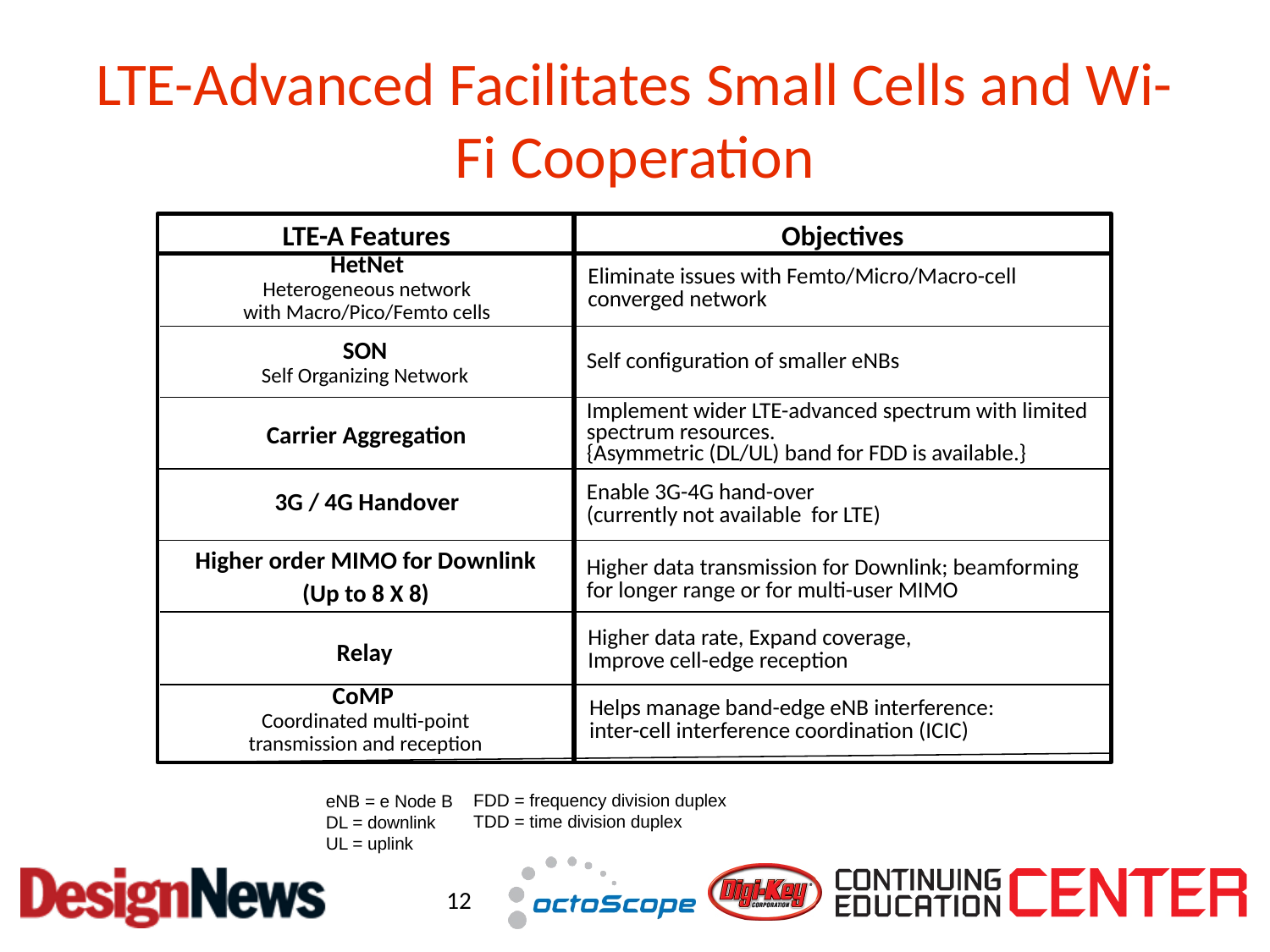

# LTE-Advanced Facilitates Small Cells and Wi-Fi Cooperation
LTE-A Features
Objectives

HetNet
Heterogeneous network
with Macro/Pico/Femto cells
Eliminate issues with Femto/Micro/Macro-cell
converged network
SON
Self Organizing Network
Self configuration of smaller eNBs
Implement wider LTE-advanced spectrum with limited spectrum resources.
{Asymmetric (DL/UL) band for FDD is available.}
Carrier Aggregation
Enable 3G-4G hand-over
(currently not available  for LTE)
3G / 4G Handover
Higher order MIMO for Downlink
(Up to 8 X 8)
Higher data transmission for Downlink; beamforming for longer range or for multi-user MIMO
Higher data rate, Expand coverage,
Improve cell-edge reception
Relay
CoMP
Coordinated multi-point
transmission and reception
Helps manage band-edge eNB interference:
inter-cell interference coordination (ICIC)
FDD = frequency division duplex
TDD = time division duplex
eNB = e Node B
DL = downlink
UL = uplink
12